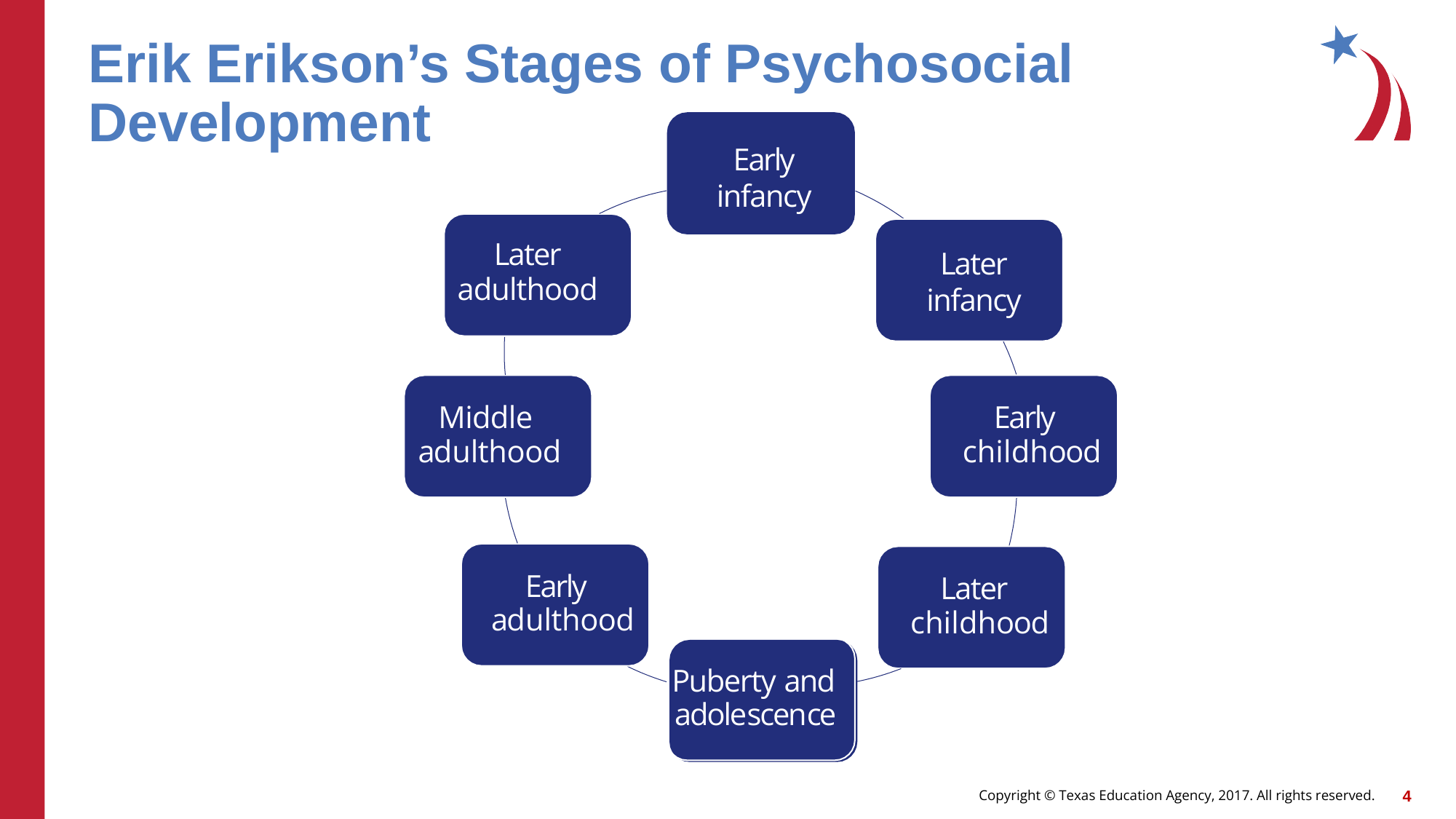

# Erik Erikson’s Stages of Psychosocial Development

Early infancy

Later
adulthood
Later infancy

Middle  adulthood
Early  childhood

Early  adulthood
Later  childhood

Puberty and  adolescence